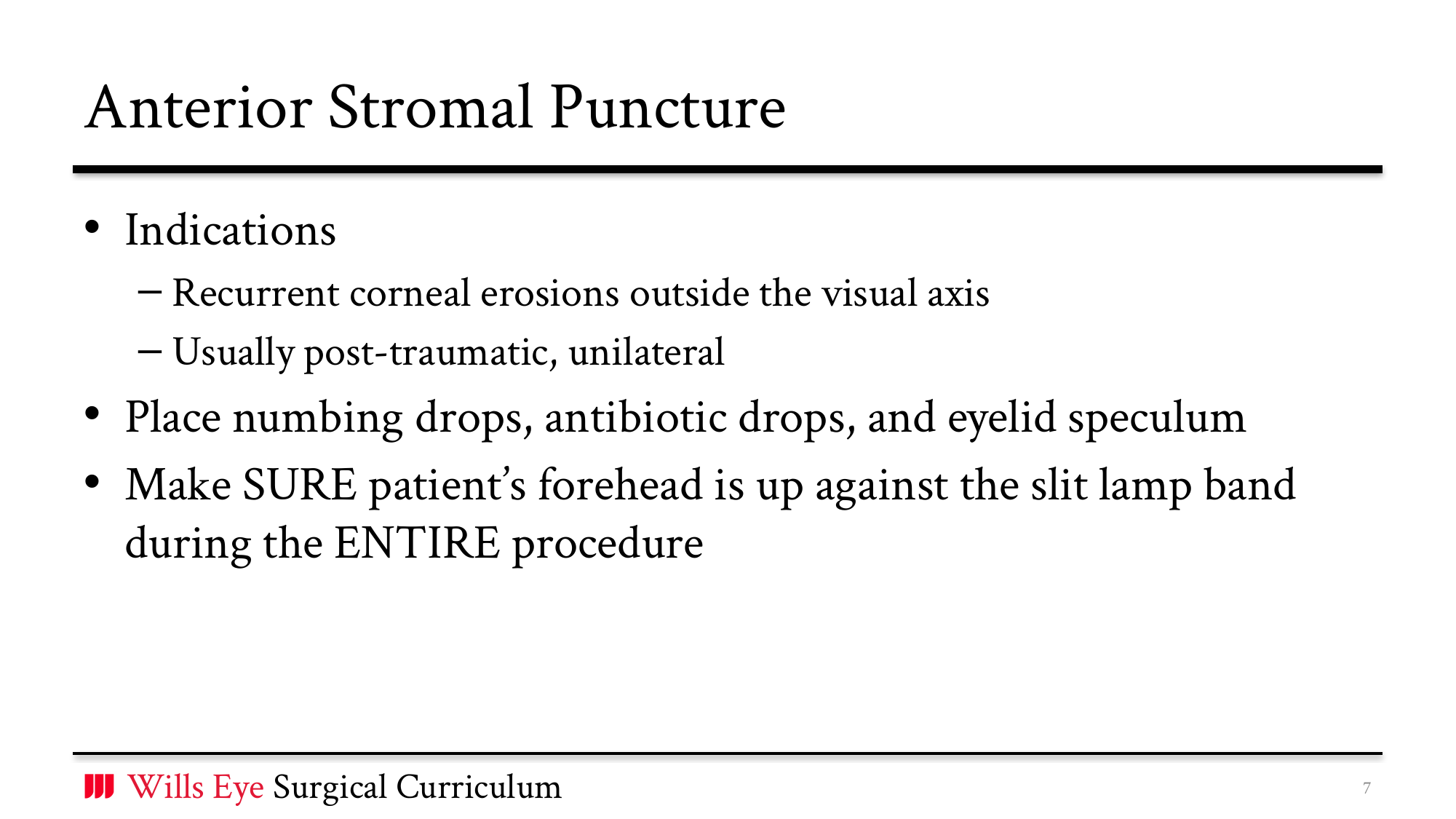

# Anterior Stromal Puncture
Indications
Recurrent corneal erosions outside the visual axis
Usually post-traumatic, unilateral
Place numbing drops, antibiotic drops, and eyelid speculum
Make SURE patient’s forehead is up against the slit lamp band during the ENTIRE procedure
7